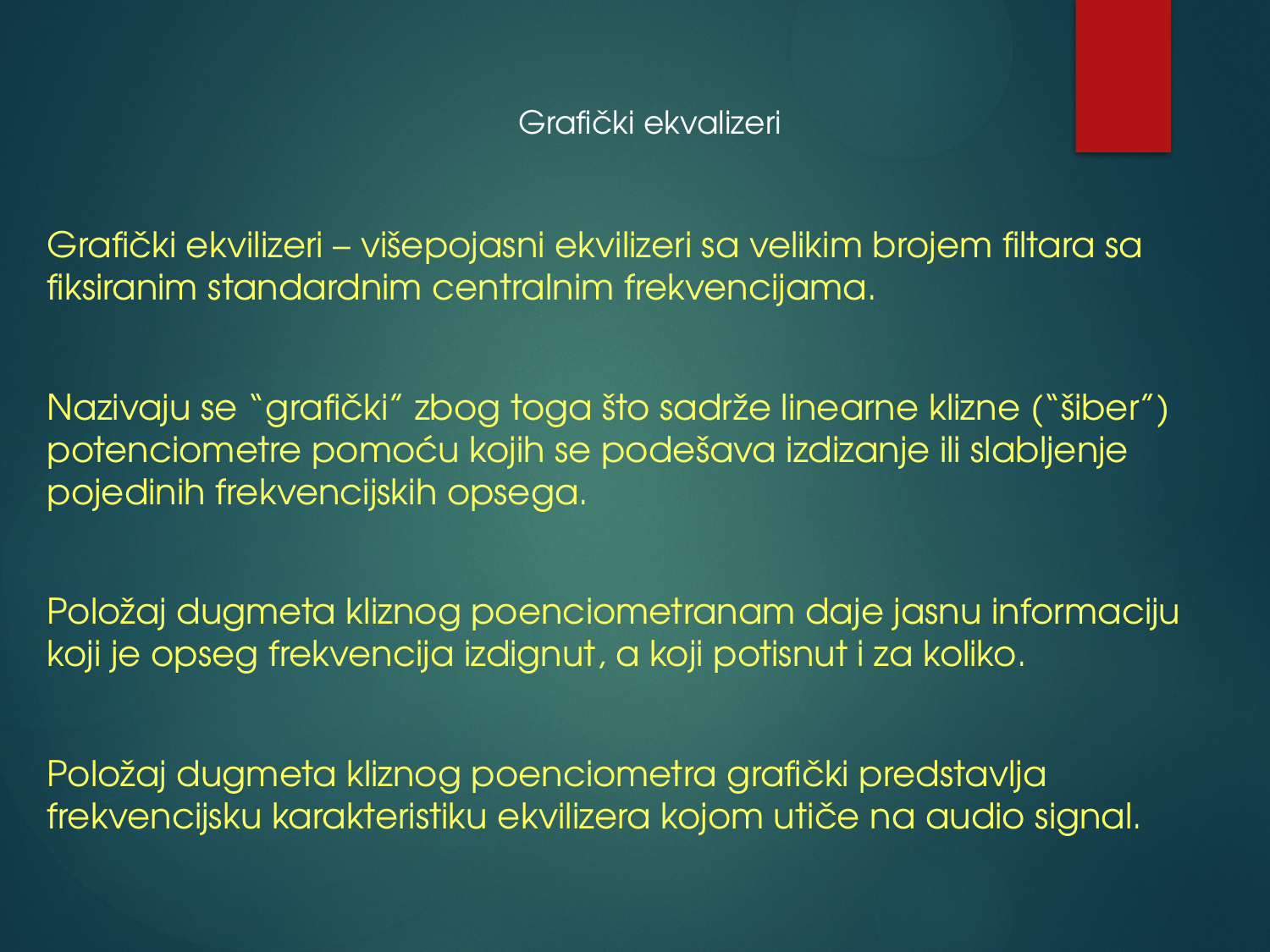

Grafički ekvalizeri
Grafički ekvilizeri – višepojasni ekvilizeri sa velikim brojem filtara sa fiksiranim standardnim centralnim frekvencijama.

Nazivaju se “grafički” zbog toga što sadrže linearne klizne (“šiber”) potenciometre pomoću kojih se podešava izdizanje ili slabljenje pojedinih frekvencijskih opsega.

Položaj dugmeta kliznog poenciometranam daje jasnu informaciju koji je opseg frekvencija izdignut, a koji potisnut i za koliko.

Položaj dugmeta kliznog poenciometra grafički predstavlja frekvencijsku karakteristiku ekvilizera kojom utiče na audio signal.